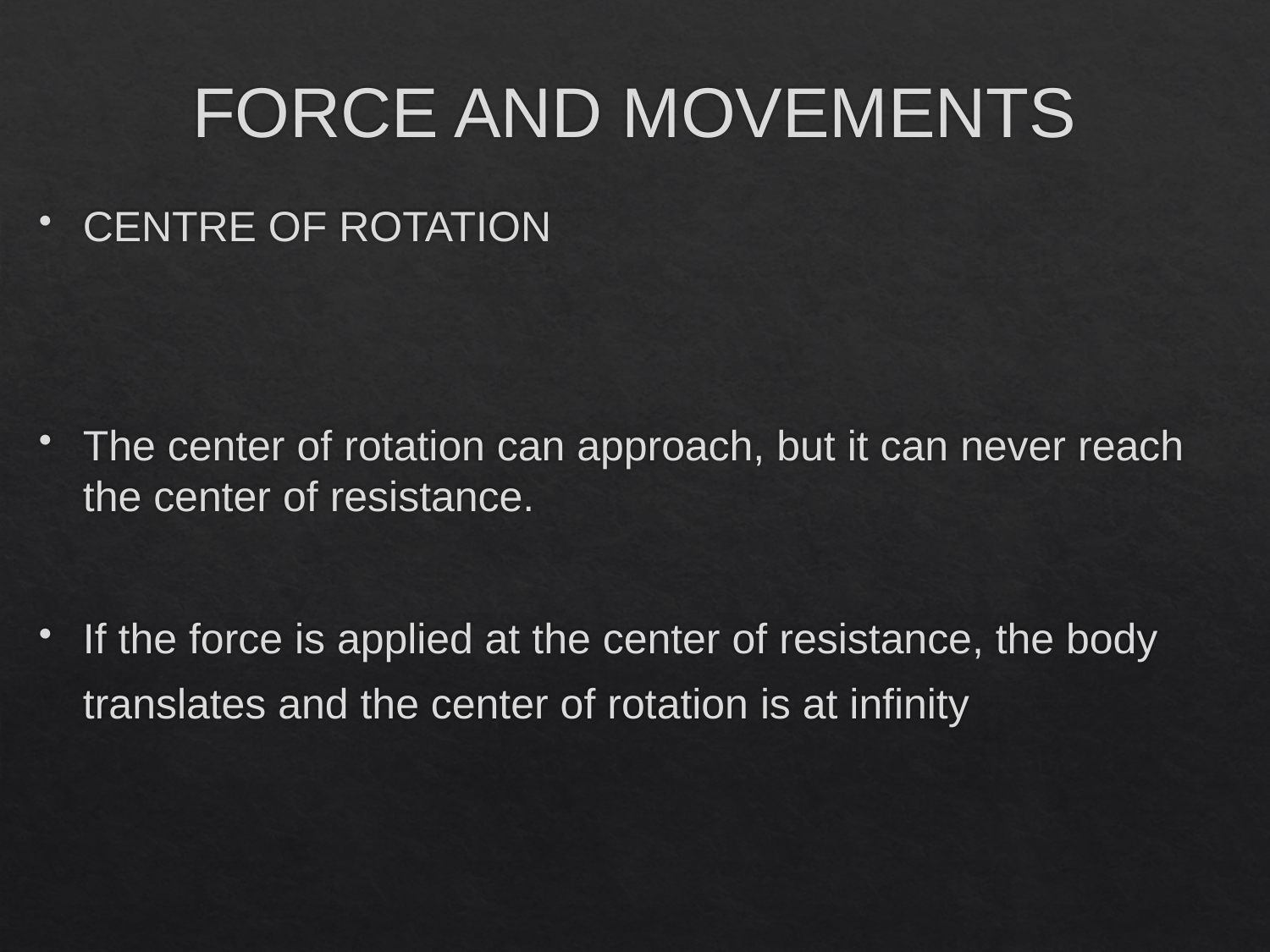

# FORCE AND MOVEMENTS
CENTRE OF ROTATION

The center of rotation can approach, but it can never reach the center of resistance.

If the force is applied at the center of resistance, the body translates and the center of rotation is at infinity